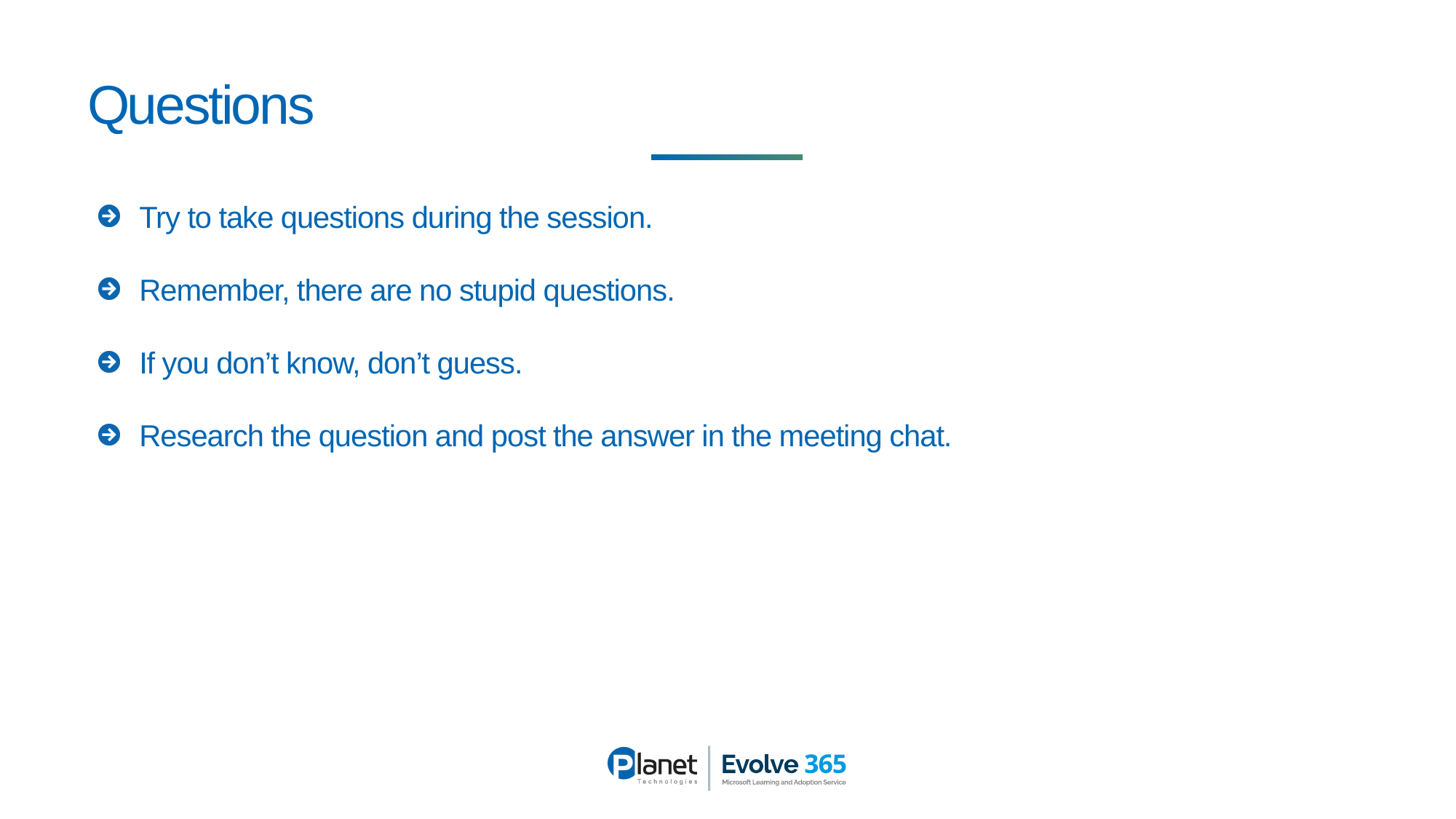

# Questions
Try to take questions during the session.
Remember, there are no stupid questions.
If you don’t know, don’t guess.
Research the question and post the answer in the meeting chat.